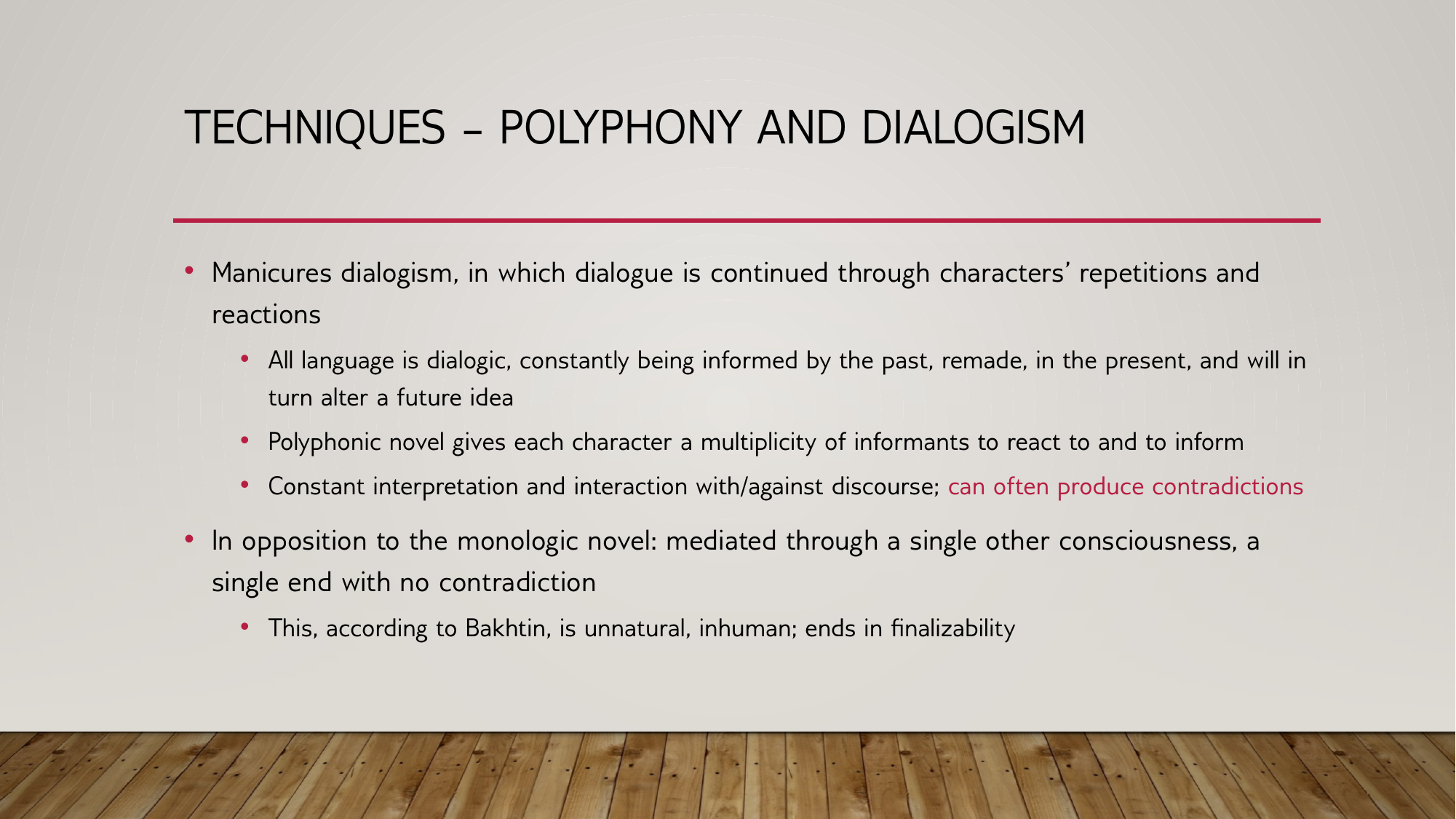

# Techniques – Polyphony and Dialogism
Manicures dialogism, in which dialogue is continued through characters’ repetitions and reactions
All language is dialogic, constantly being informed by the past, remade, in the present, and will in turn alter a future idea
Polyphonic novel gives each character a multiplicity of informants to react to and to inform
Constant interpretation and interaction with/against discourse; can often produce contradictions
In opposition to the monologic novel: mediated through a single other consciousness, a single end with no contradiction
This, according to Bakhtin, is unnatural, inhuman; ends in finalizability